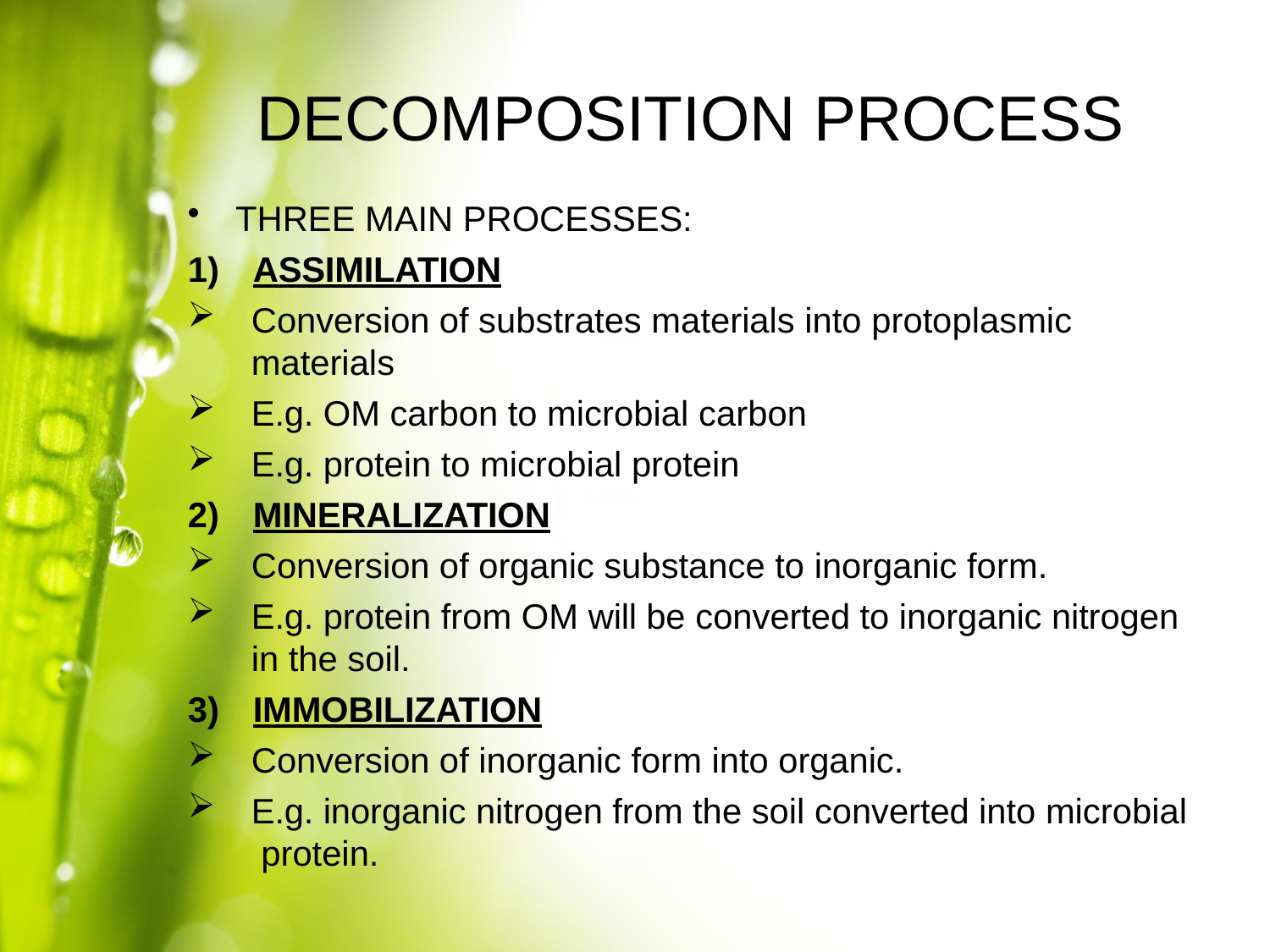

# DECOMPOSITION PROCESS
THREE MAIN PROCESSES:
1)	ASSIMILATION
Conversion of substrates materials into protoplasmic
materials
E.g. OM carbon to microbial carbon
E.g. protein to microbial protein
2)	MINERALIZATION
Conversion of organic substance to inorganic form.
E.g. protein from OM will be converted to inorganic nitrogen
in the soil.
3)	IMMOBILIZATION
Conversion of inorganic form into organic.
E.g. inorganic nitrogen from the soil converted into microbial  protein.